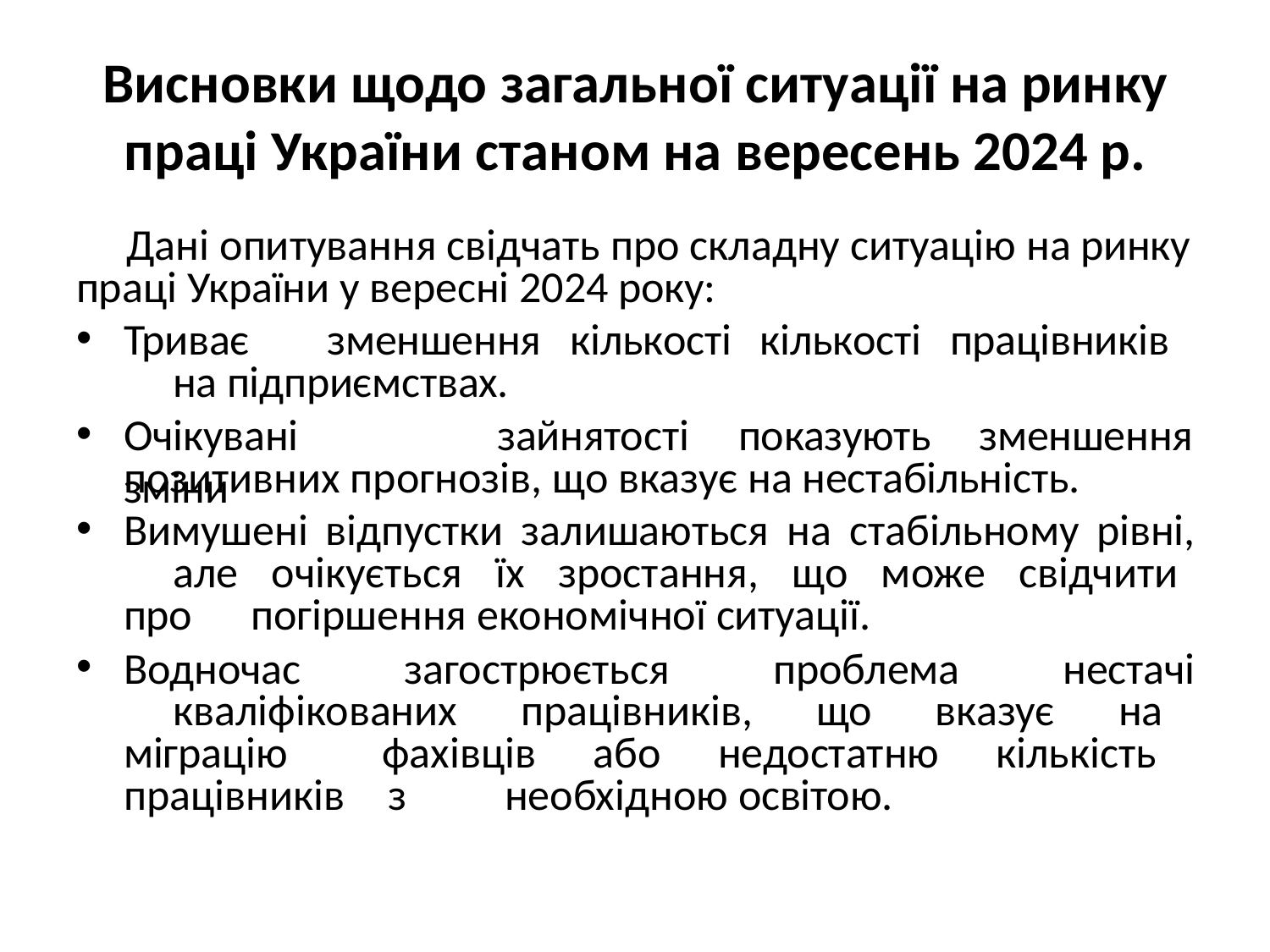

# Висновки щодо загальної ситуації на ринку праці України станом на вересень 2024 р.
Дані опитування свідчать про складну ситуацію на ринку праці України у вересні 2024 року:
Триває	зменшення	кількості	кількості	працівників	на підприємствах.
Очікувані	зміни
зайнятості	показують	зменшення
позитивних прогнозів, що вказує на нестабільність.
Вимушені відпустки залишаються на стабільному рівні, 	але  очікується  їх  зростання,  що  може  свідчити  про 	погіршення економічної ситуації.
Водночас     загострюється     проблема     нестачі 	кваліфікованих  працівників,  що  вказує  на  міграцію 	фахівців   або   недостатню   кількість   працівників   з 	необхідною освітою.